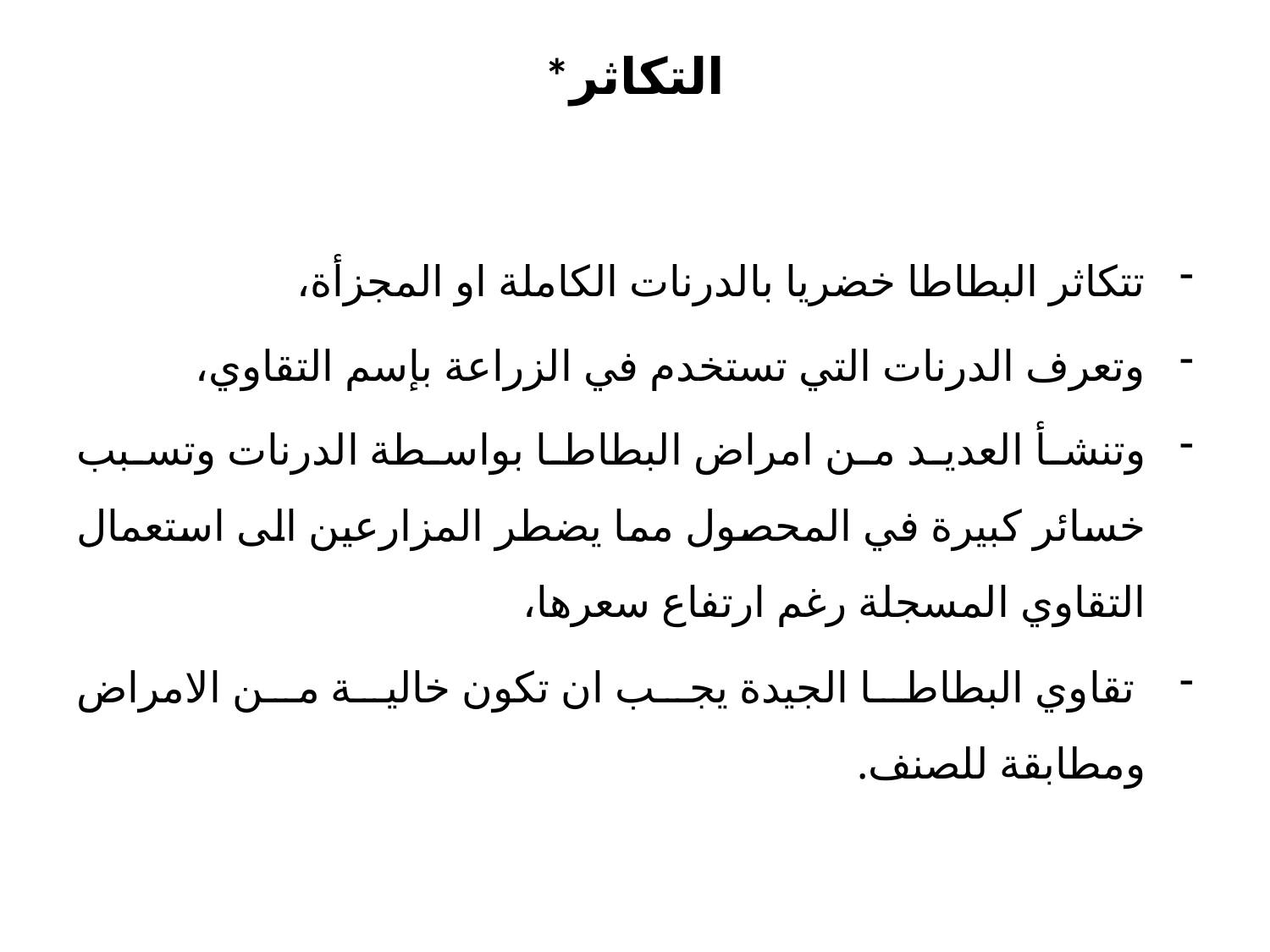

# *التكاثر
تتكاثر البطاطا خضريا بالدرنات الكاملة او المجزأة،
وتعرف الدرنات التي تستخدم في الزراعة بإسم التقاوي،
وتنشأ العديد من امراض البطاطا بواسطة الدرنات وتسبب خسائر كبيرة في المحصول مما يضطر المزارعين الى استعمال التقاوي المسجلة رغم ارتفاع سعرها،
 تقاوي البطاطا الجيدة يجب ان تكون خالية من الامراض ومطابقة للصنف.